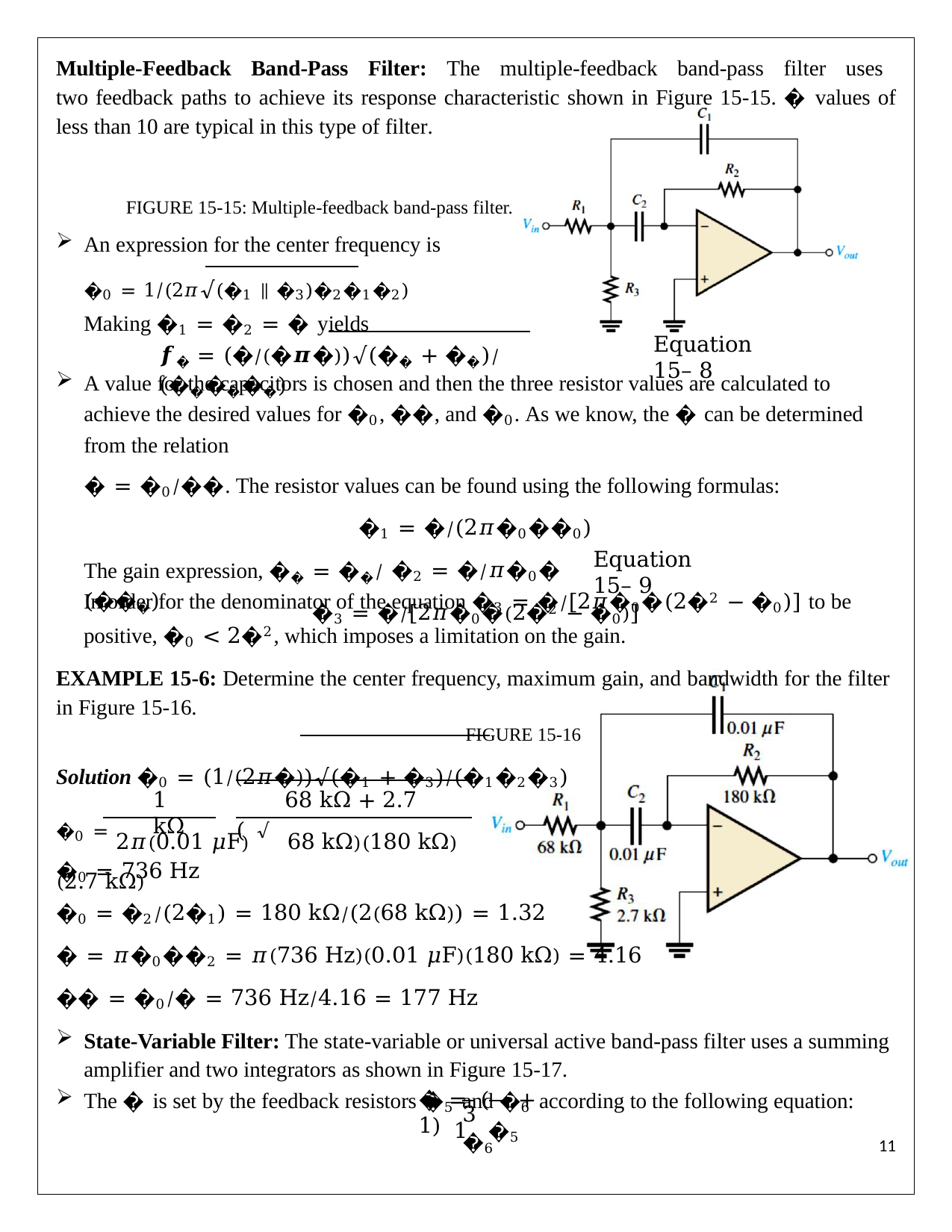

Multiple-Feedback   Band-Pass   Filter:   The   multiple-feedback   band-pass   filter   uses   two feedback paths to achieve its response characteristic shown in Figure 15-15. � values of less than 10 are typical in this type of filter.

FIGURE 15-15: Multiple-feedback band-pass filter.

An expression for the center frequency is

�0  = 1⁄(2𝜋√(�1  ∥ �3)�2�1�2)
Making �1  = �2  = � yields

𝒇�  = (�⁄(�𝝅�))√(��  + ��)⁄(������)
Equation 15– 8

A value for the capacitors is chosen and then the three resistor values are calculated to achieve the desired values for �0, ��, and �0. As we know, the � can be determined from the relation
� = �0⁄��. The resistor values can be found using the following formulas:
�1  = �⁄(2𝜋�0��0)
�2  = �⁄𝜋�0�
�3  = �⁄[2𝜋�0�(2�2  − �0)]
The gain expression, ��  = ��⁄(���)
Equation 15– 9
In order for the denominator of the equation �3  = �⁄[2𝜋�0�(2�2  − �0)] to be positive, �0  < 2�2, which imposes a limitation on the gain.

EXAMPLE 15-6: Determine the center frequency, maximum gain, and bandwidth for the filter in Figure 15-16.
FIGURE 15-16
Solution �0  = (1⁄(2𝜋�))√(�1  + �3)⁄(�1�2�3)

1	68 kΩ + 2.7 kΩ
(
�0  = 2𝜋(0.01 𝜇F) √  68 kΩ)(180 kΩ)(2.7 kΩ)

�0  = 736 Hz
�0  = �2⁄(2�1) = 180 kΩ⁄(2(68 kΩ)) = 1.32
� = 𝜋�0��2  = 𝜋(736 Hz)(0.01 𝜇F)(180 kΩ) = 4.16
�� = �0⁄� = 736 Hz⁄4.16 = 177 Hz

State-Variable Filter: The state-variable or universal active band-pass filter uses a summing amplifier and two integrators as shown in Figure 15-17.
The � is set by the feedback resistors �5  and �6  according to the following equation:
1   �5
� =	(	+ 1)
3   �6

11